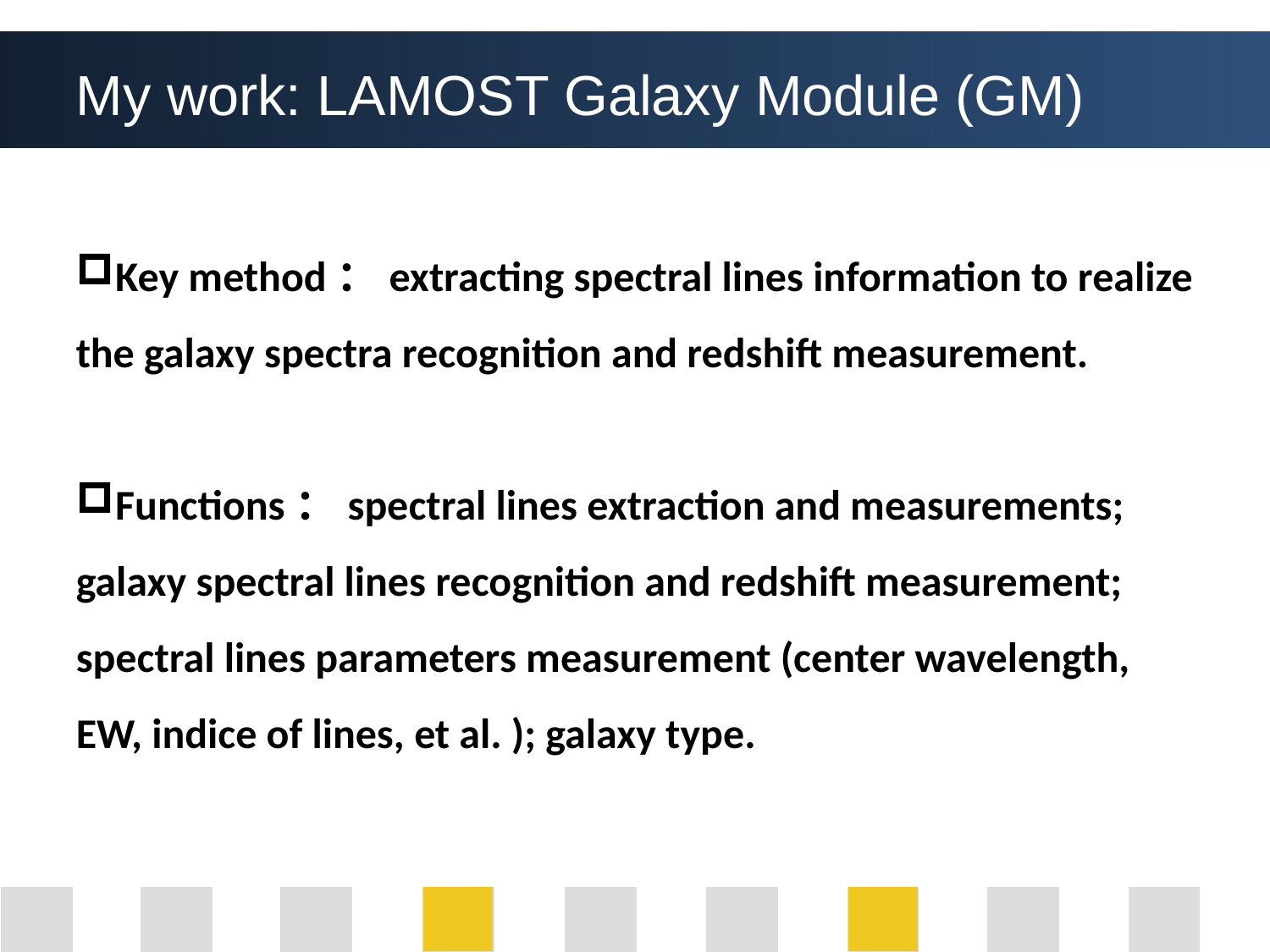

My work: LAMOST Galaxy Module (GM)

Key method：extracting spectral lines information to realize the galaxy spectra recognition and redshift measurement.

Functions：spectral lines extraction and measurements; galaxy spectral lines recognition and redshift measurement; spectral lines parameters measurement (center wavelength, EW, indice of lines, et al. ); galaxy type.